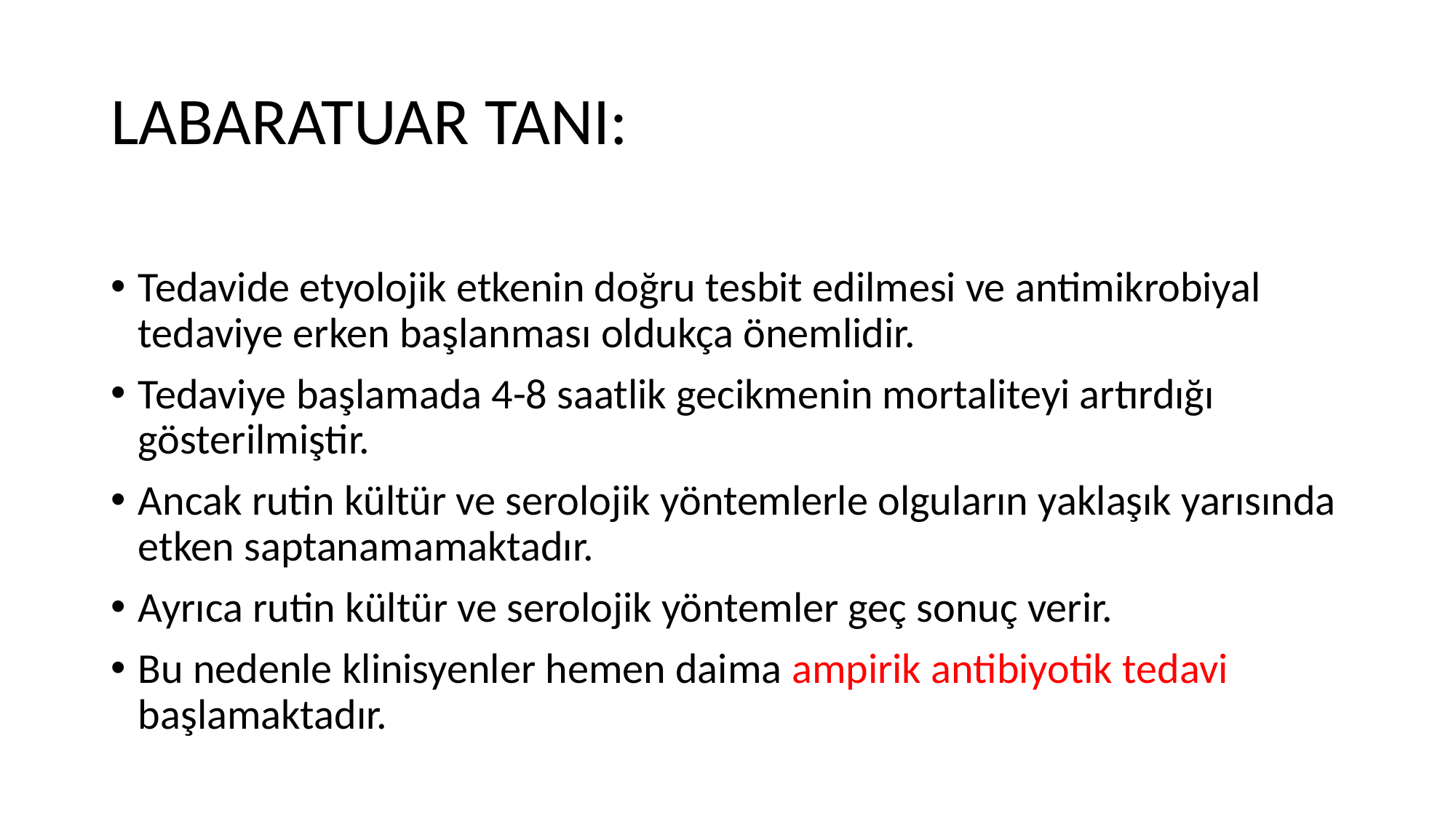

# LABARATUAR TANI:
Tedavide etyolojik etkenin doğru tesbit edilmesi ve antimikrobiyal tedaviye erken başlanması oldukça önemlidir.
Tedaviye başlamada 4-8 saatlik gecikmenin mortaliteyi artırdığı gösterilmiştir.
Ancak rutin kültür ve serolojik yöntemlerle olguların yaklaşık yarısında etken saptanamamaktadır.
Ayrıca rutin kültür ve serolojik yöntemler geç sonuç verir.
Bu nedenle klinisyenler hemen daima ampirik antibiyotik tedavi başlamaktadır.